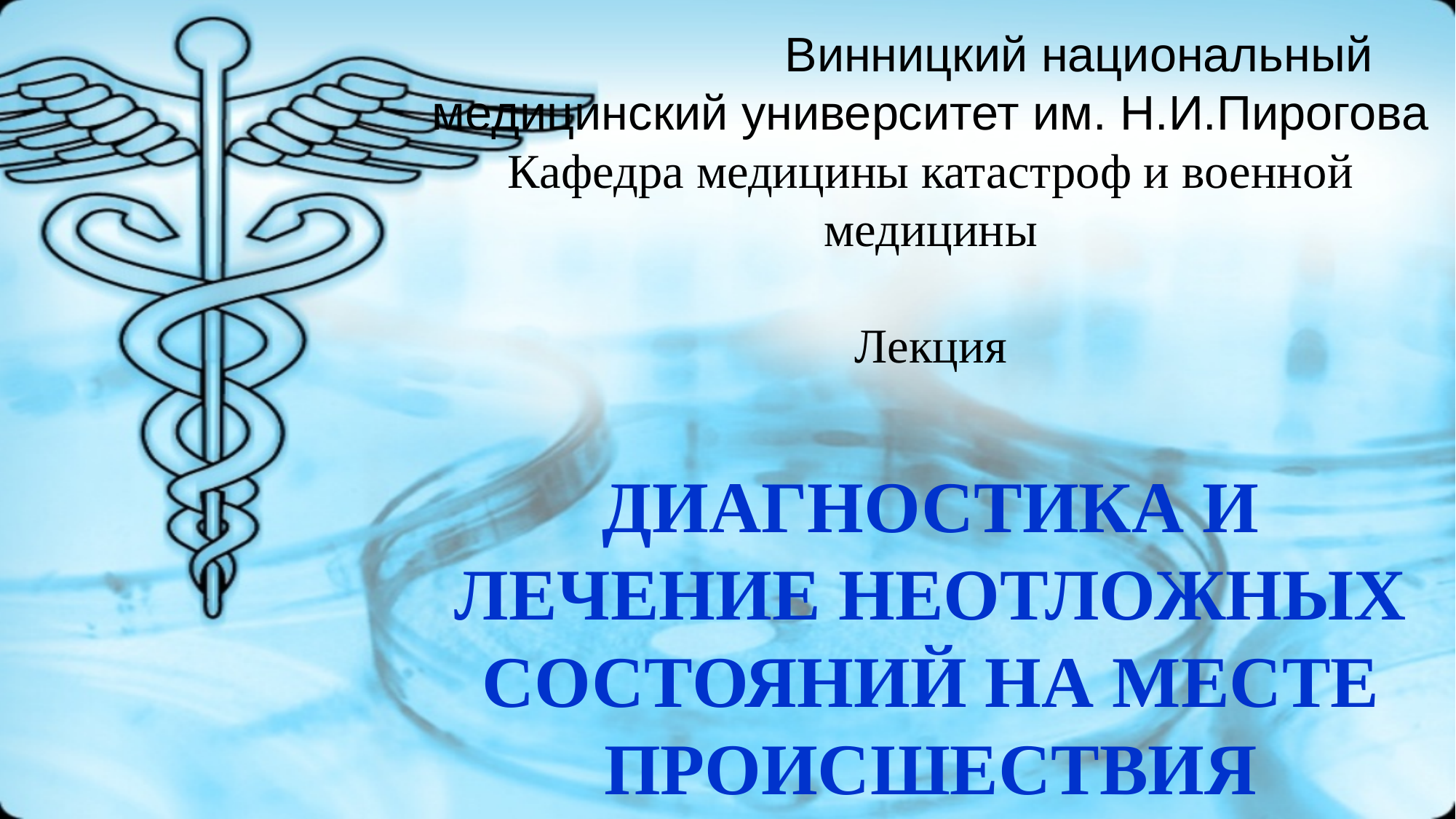

# Винницкий национальный медицинский университет им. Н.И.Пирогова кафедра медицины катастроф и военной медицины лекция ДИАГНОСТИКА И ЛЕЧЕНИЕ НЕОТЛОЖНЫХ СОСТОЯНИЙ НА МЕСТЕ ПРОИСШЕСТВИЯ